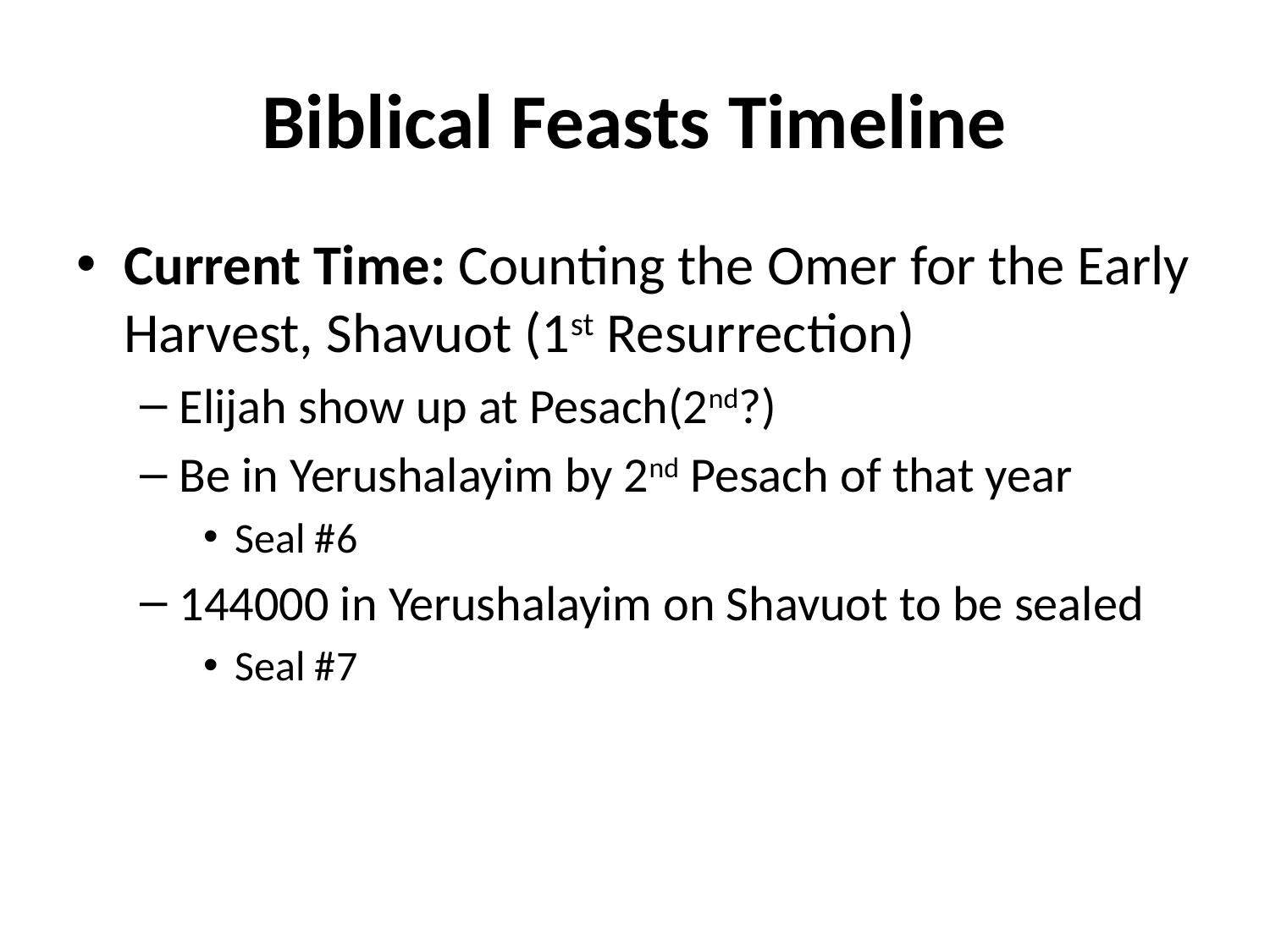

# Biblical Feasts Timeline
Current Time: Counting the Omer for the Early Harvest, Shavuot (1st Resurrection)
Elijah show up at Pesach(2nd?)
Be in Yerushalayim by 2nd Pesach of that year
Seal #6
144000 in Yerushalayim on Shavuot to be sealed
Seal #7